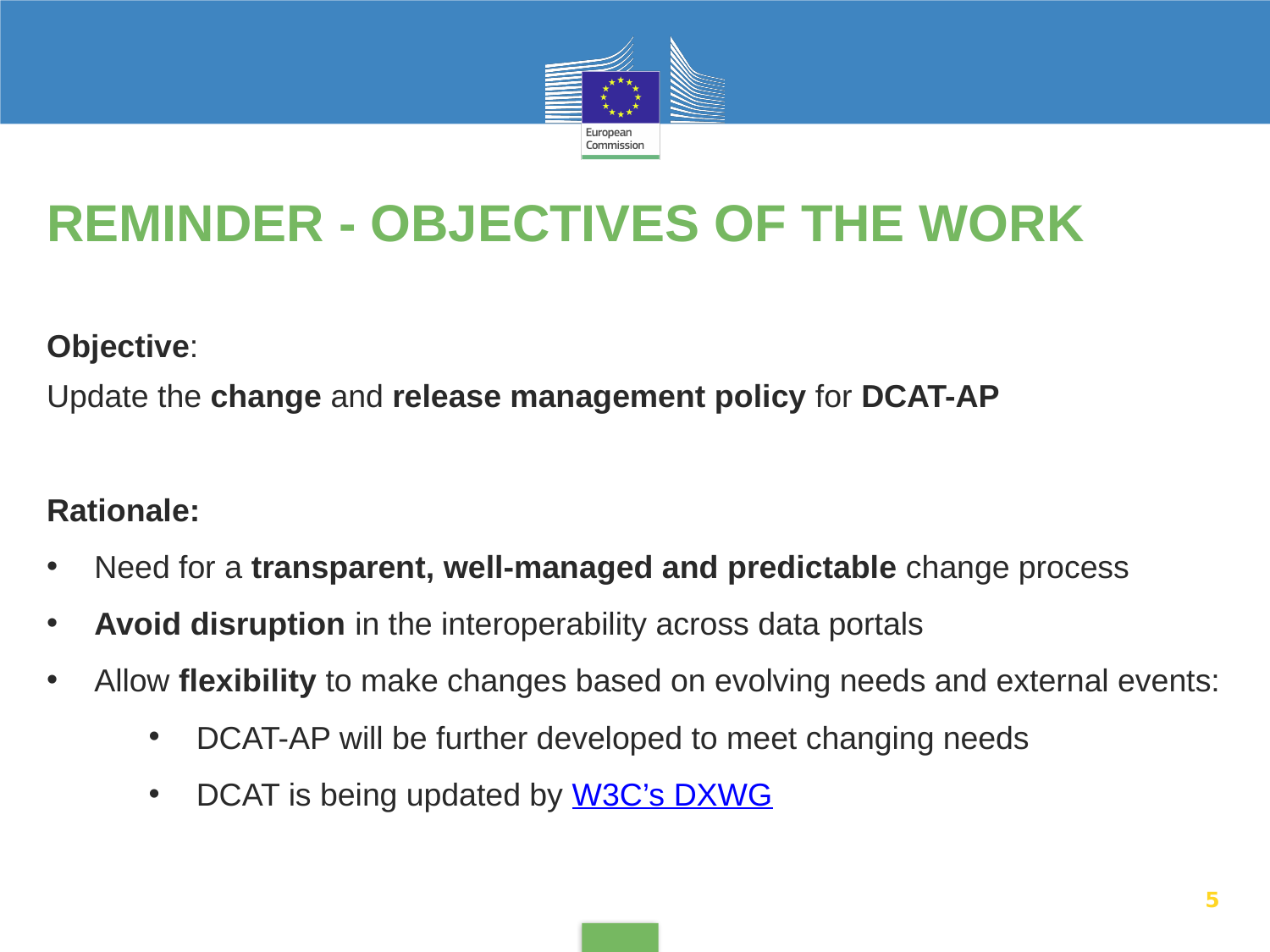

# Reminder - objectives of the work
Objective:
Update the change and release management policy for DCAT-AP

Rationale:
Need for a transparent, well-managed and predictable change process
Avoid disruption in the interoperability across data portals
Allow flexibility to make changes based on evolving needs and external events:
DCAT-AP will be further developed to meet changing needs
DCAT is being updated by W3C’s DXWG

5